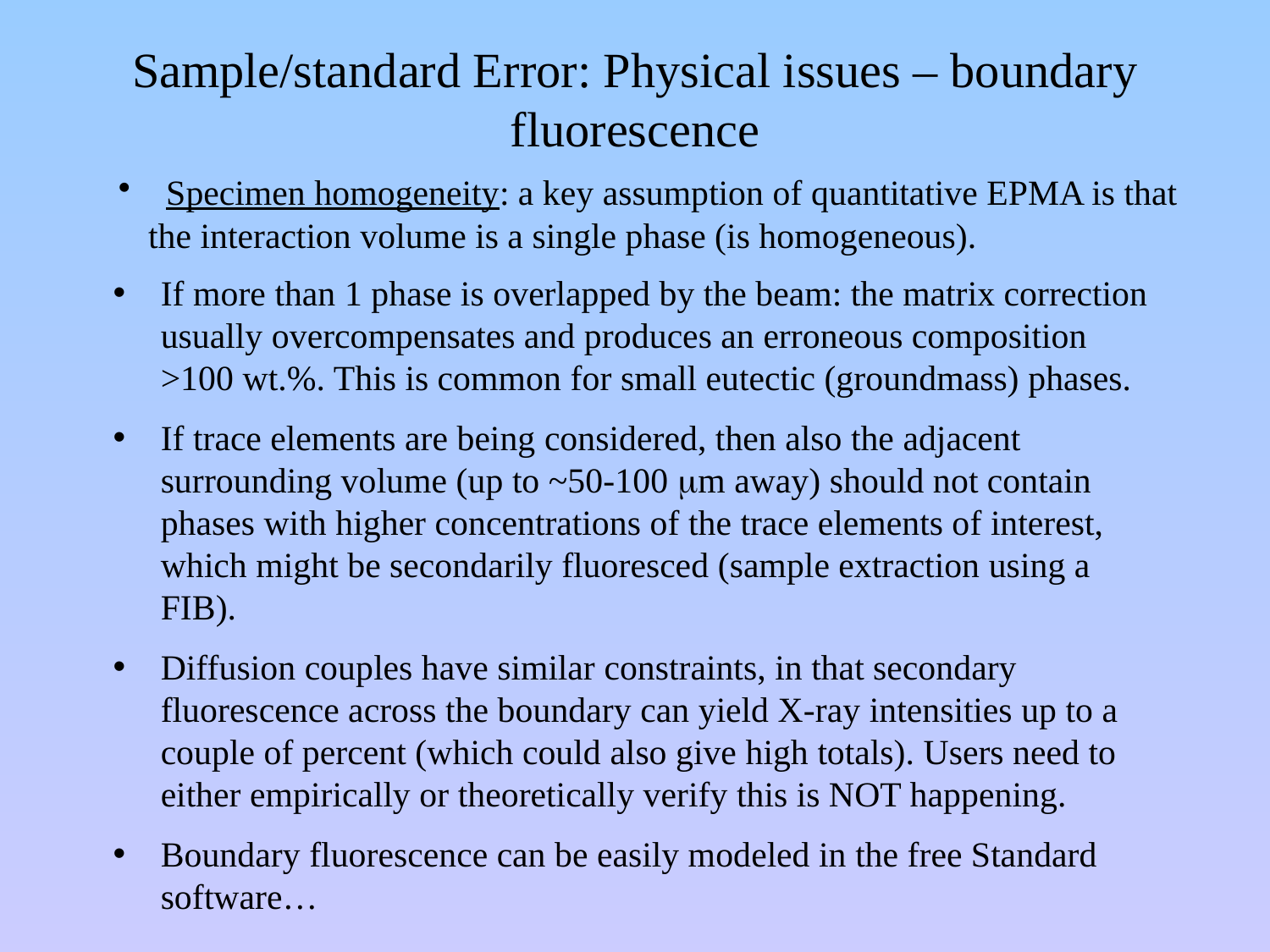

Sample/standard Error: Physical issues – boundary fluorescence
  Specimen homogeneity: a key assumption of quantitative EPMA is that the interaction volume is a single phase (is homogeneous).
If more than 1 phase is overlapped by the beam: the matrix correction usually overcompensates and produces an erroneous composition >100 wt.%. This is common for small eutectic (groundmass) phases.
If trace elements are being considered, then also the adjacent surrounding volume (up to ~50-100 μm away) should not contain phases with higher concentrations of the trace elements of interest, which might be secondarily fluoresced (sample extraction using a FIB).
Diffusion couples have similar constraints, in that secondary fluorescence across the boundary can yield X-ray intensities up to a couple of percent (which could also give high totals). Users need to either empirically or theoretically verify this is NOT happening.
Boundary fluorescence can be easily modeled in the free Standard software…